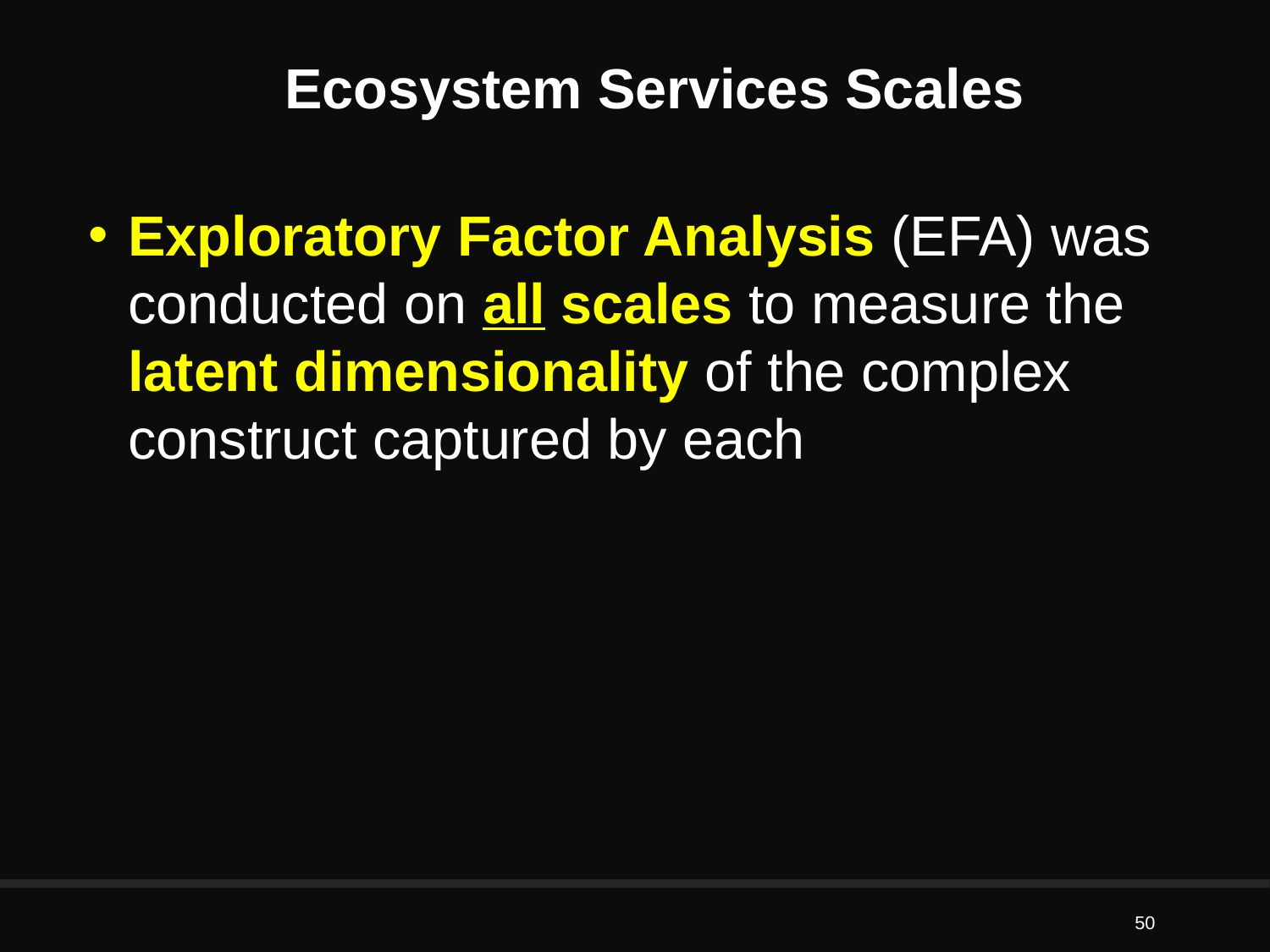

Ecosystem Services Scales
Exploratory Factor Analysis (EFA) was conducted on all scales to measure the latent dimensionality of the complex construct captured by each

50